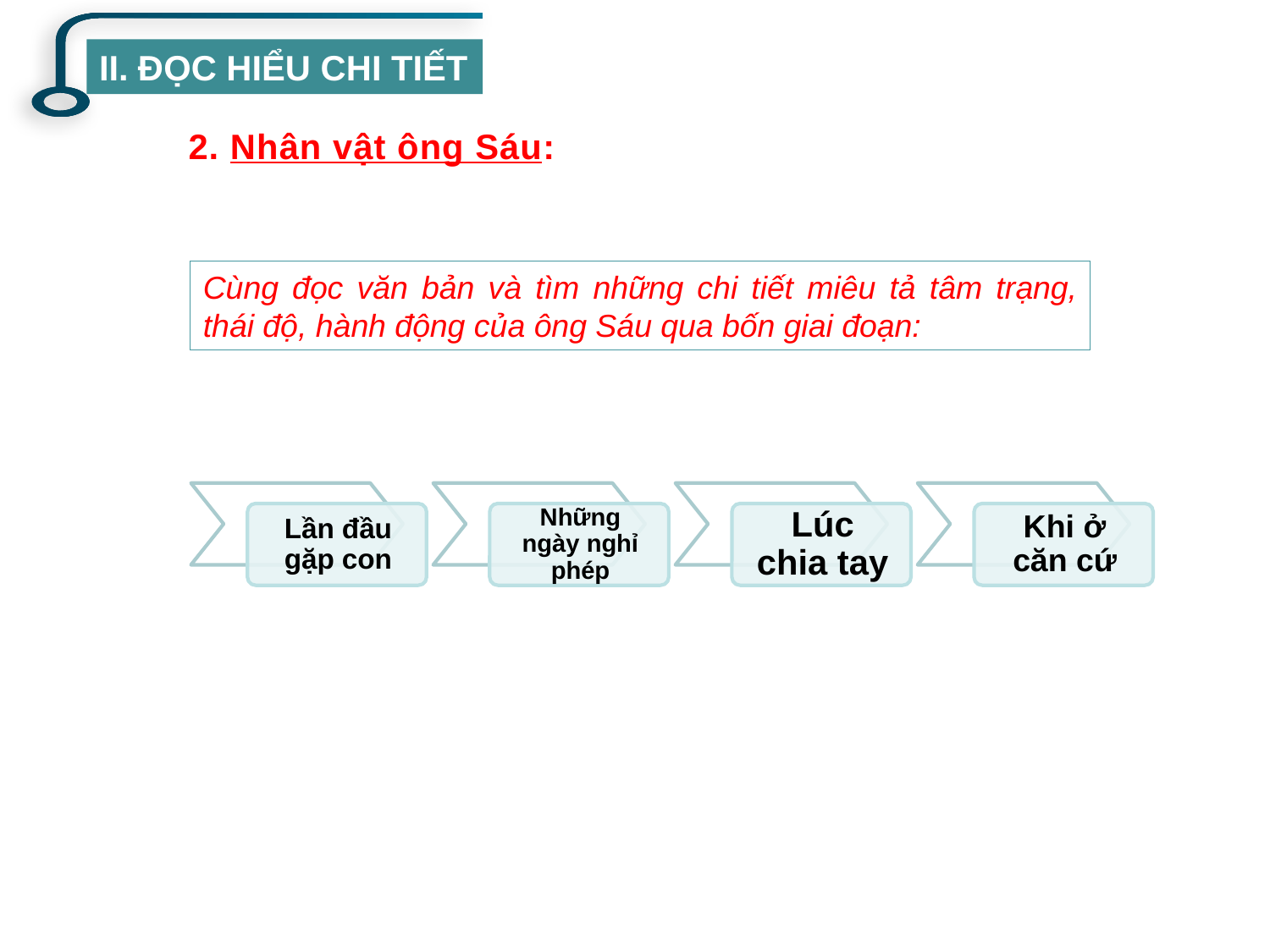

II. ĐỌC HIỂU CHI TIẾT
 2. Nhân vật ông Sáu:
Cùng đọc văn bản và tìm những chi tiết miêu tả tâm trạng, thái độ, hành động của ông Sáu qua bốn giai đoạn:
Lần đầu gặp con
Những ngày nghỉ phép
Lúc chia tay
Khi ở căn cứ